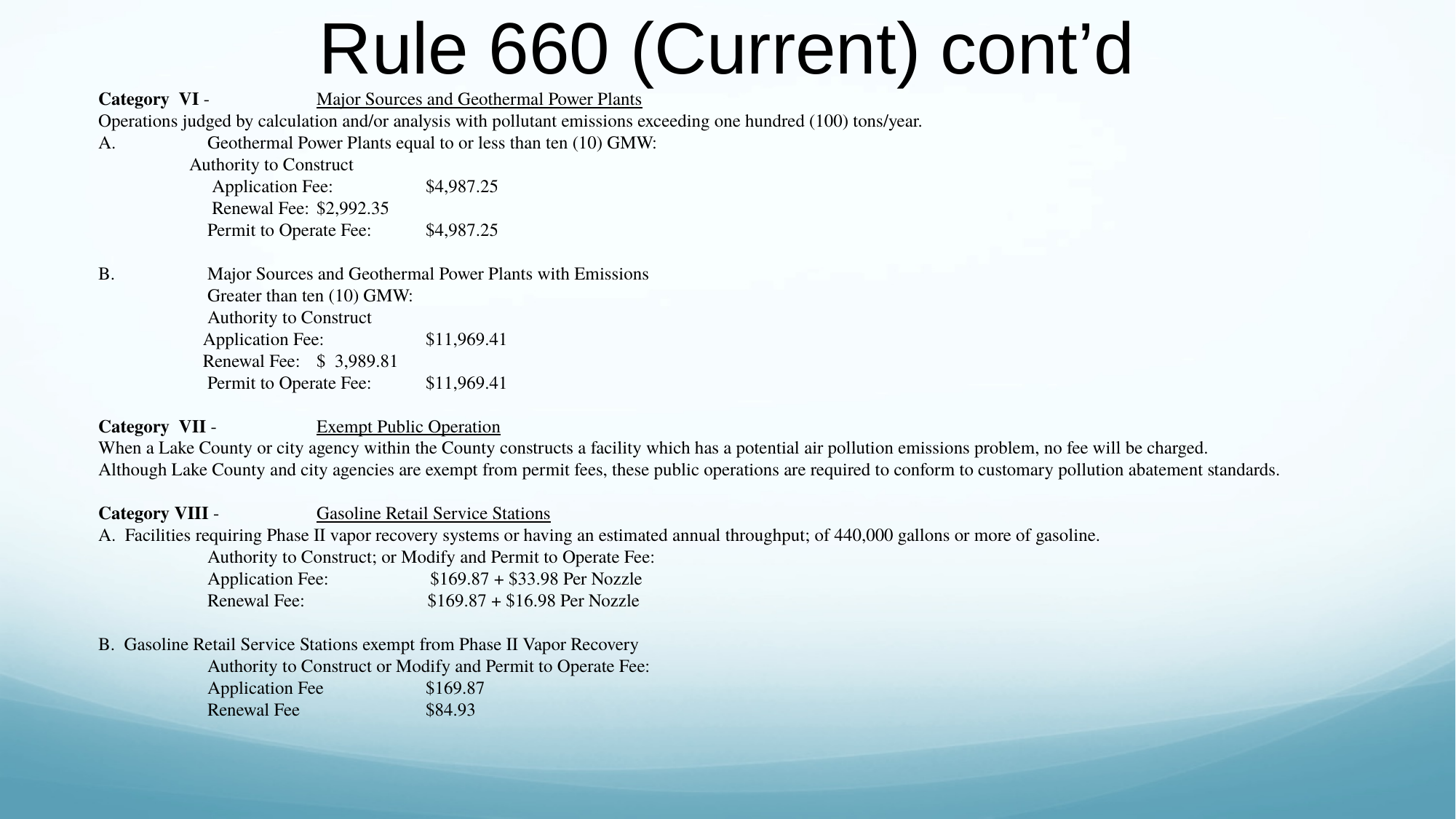

# Rule 660 (Current) cont’d
Category  VI -	Major Sources and Geothermal Power Plants
Operations judged by calculation and/or analysis with pollutant emissions exceeding one hundred (100) tons/year.
A.	Geothermal Power Plants equal to or less than ten (10) GMW:
                    Authority to Construct
                         Application Fee:	$4,987.25
                         Renewal Fee:	$2,992.35
	Permit to Operate Fee:	$4,987.25

B.	Major Sources and Geothermal Power Plants with Emissions
	Greater than ten (10) GMW:
	Authority to Construct
                       Application Fee:	$11,969.41
                       Renewal Fee:	$  3,989.81
	Permit to Operate Fee:	$11,969.41

Category  VII -	Exempt Public Operation
When a Lake County or city agency within the County constructs a facility which has a potential air pollution emissions problem, no fee will be charged.
Although Lake County and city agencies are exempt from permit fees, these public operations are required to conform to customary pollution abatement standards.

Category VIII - 	Gasoline Retail Service Stations
A.  Facilities requiring Phase II vapor recovery systems or having an estimated annual throughput; of 440,000 gallons or more of gasoline.
	Authority to Construct; or Modify and Permit to Operate Fee:
	Application Fee:	 $169.87 + $33.98 Per Nozzle
	Renewal Fee:                           $169.87 + $16.98 Per Nozzle

B.  Gasoline Retail Service Stations exempt from Phase II Vapor Recovery
	Authority to Construct or Modify and Permit to Operate Fee:
	Application Fee	$169.87
	Renewal Fee		$84.93